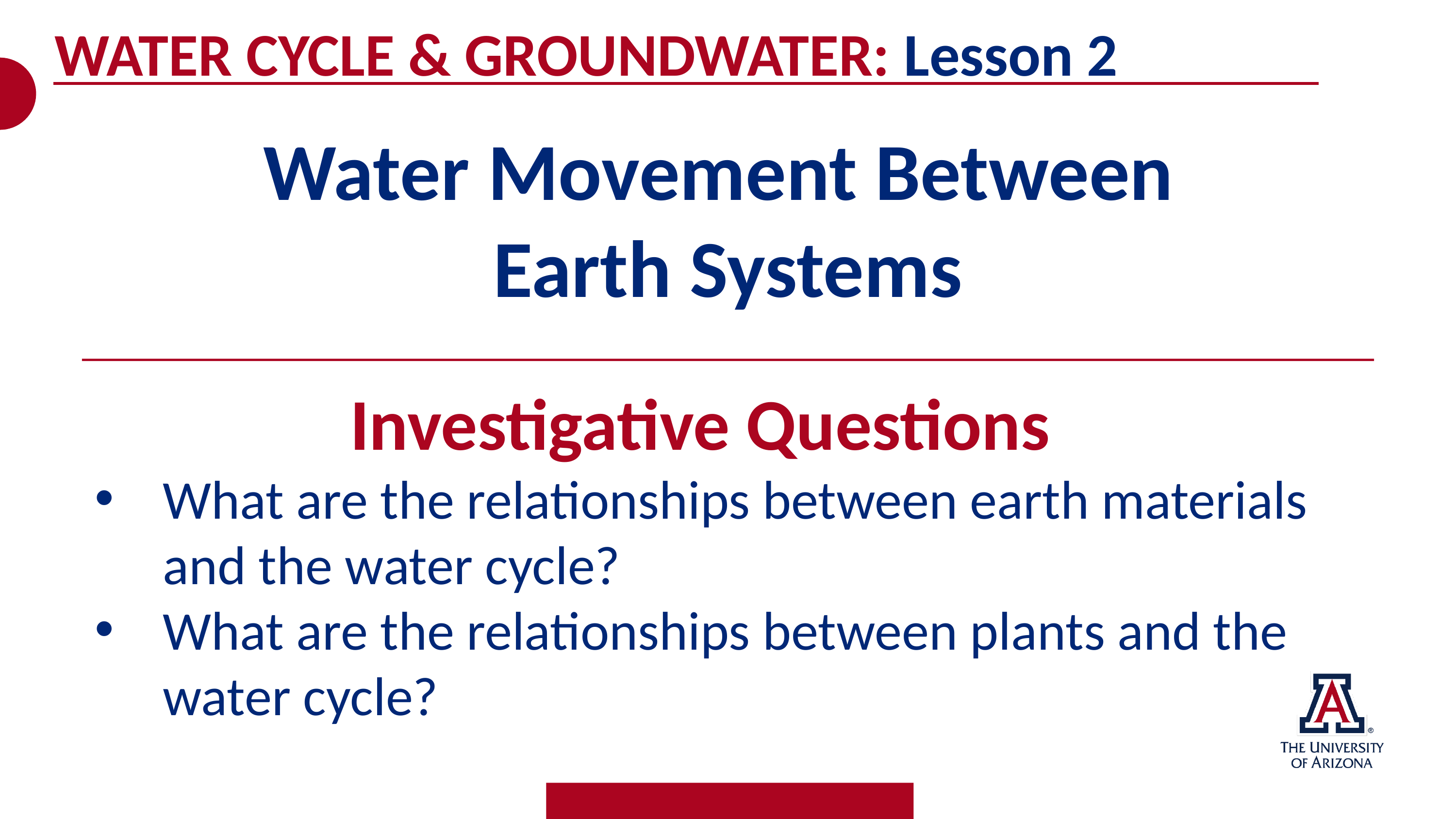

WATER CYCLE & GROUNDWATER: Lesson 2

Water Movement Between
Earth Systems

Investigative Questions
What are the relationships between earth materials and the water cycle?
What are the relationships between plants and the water cycle?